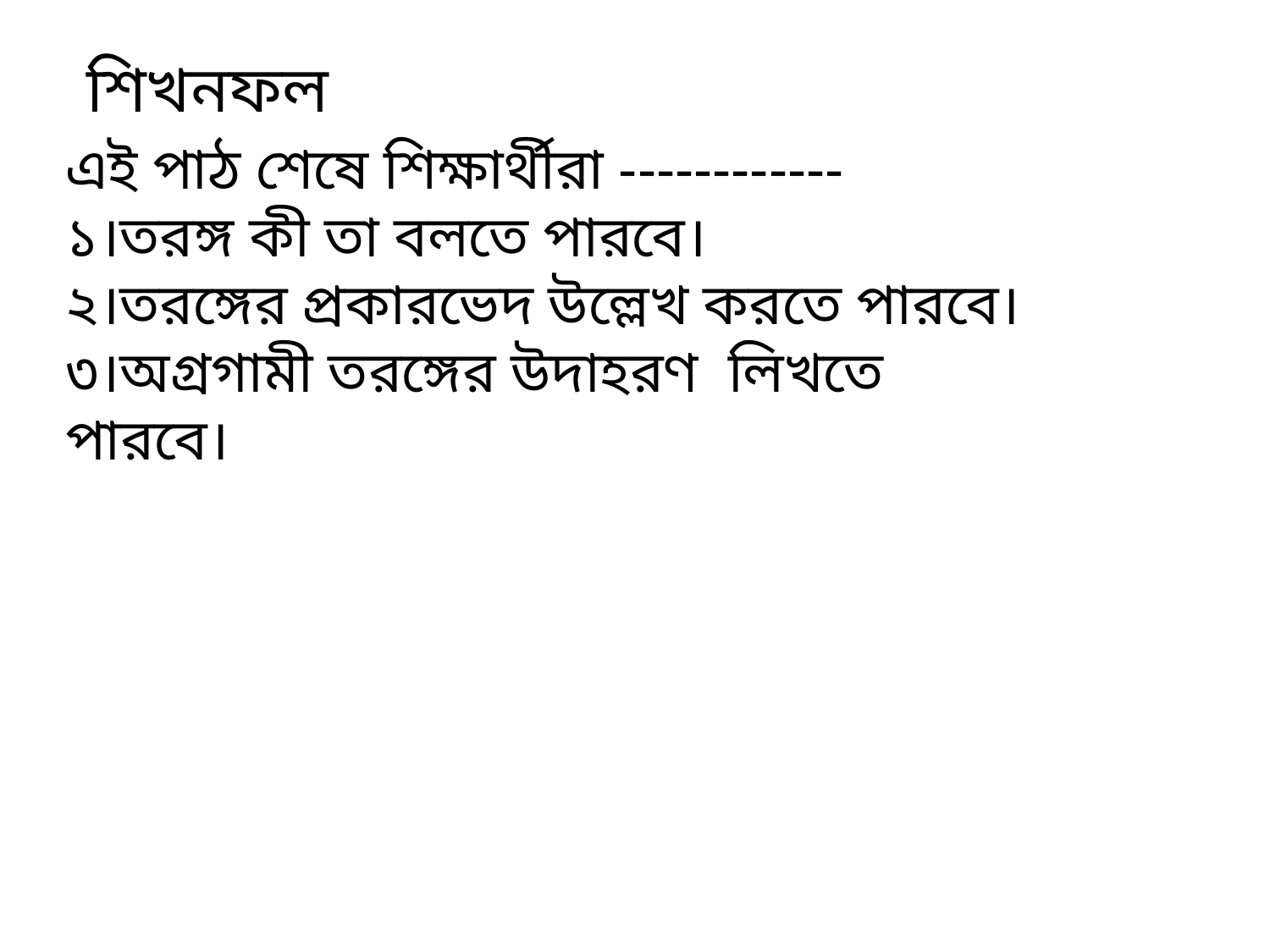

শিখনফল
এই পাঠ শেষে শিক্ষার্থীরা ------------
১।তরঙ্গ কী তা বলতে পারবে।
২।তরঙ্গের প্রকারভেদ উল্লেখ করতে পারবে।
৩।অগ্রগামী তরঙ্গের উদাহরণ  লিখতে পারবে।